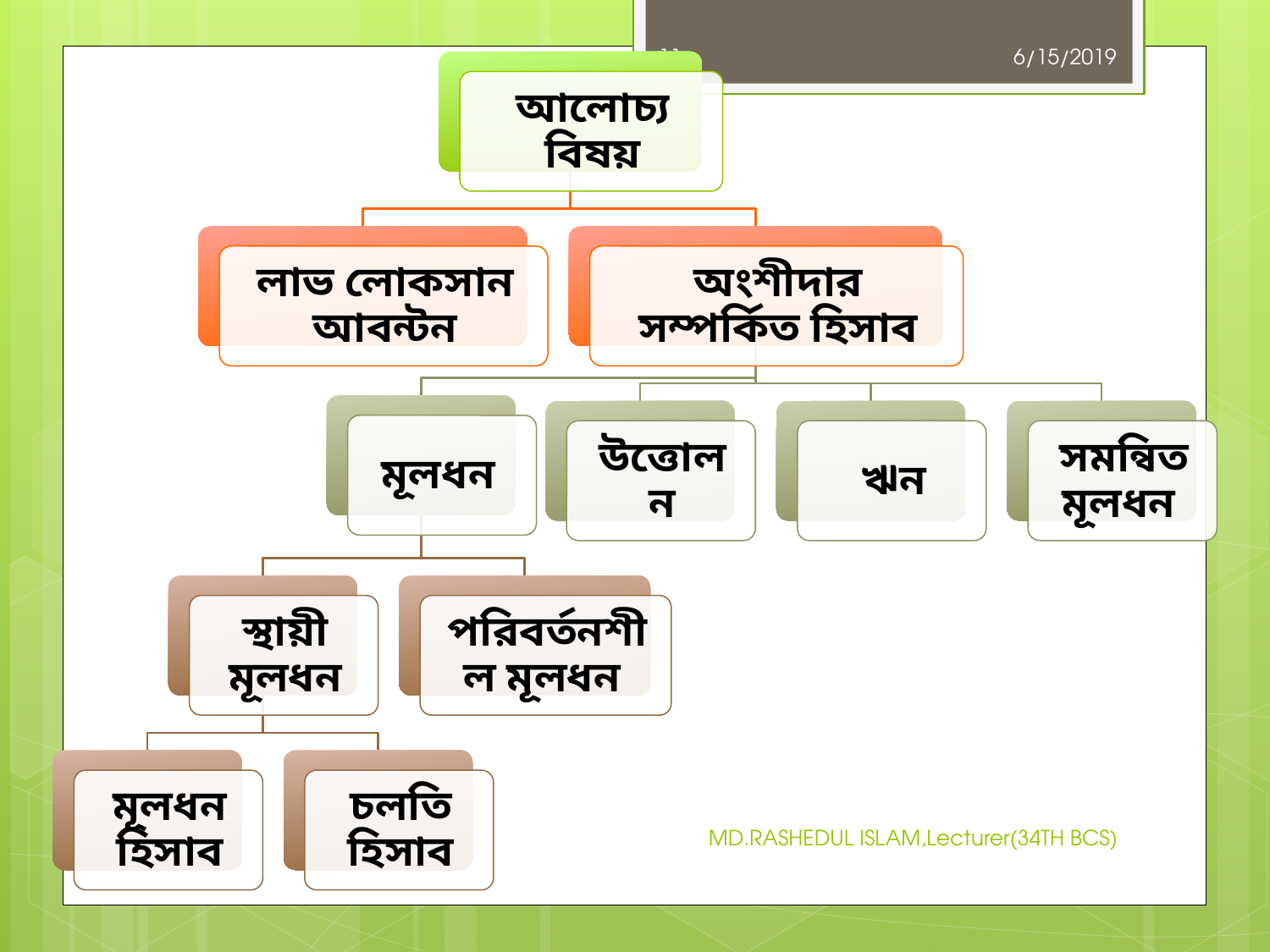

11
6/15/2019
আলোচ্য বিষয়
লাভ লোকসান আবন্টন
অংশীদার সম্পর্কিত হিসাব
মূলধন
স্থায়ী মূলধন
মূলধন হিসাব
চলতি হিসাব
পরিবর্তনশীল মূলধন
উত্তোলন
ঋন
সমন্বিত মূলধন
MD.RASHEDUL ISLAM,Lecturer(34TH BCS)